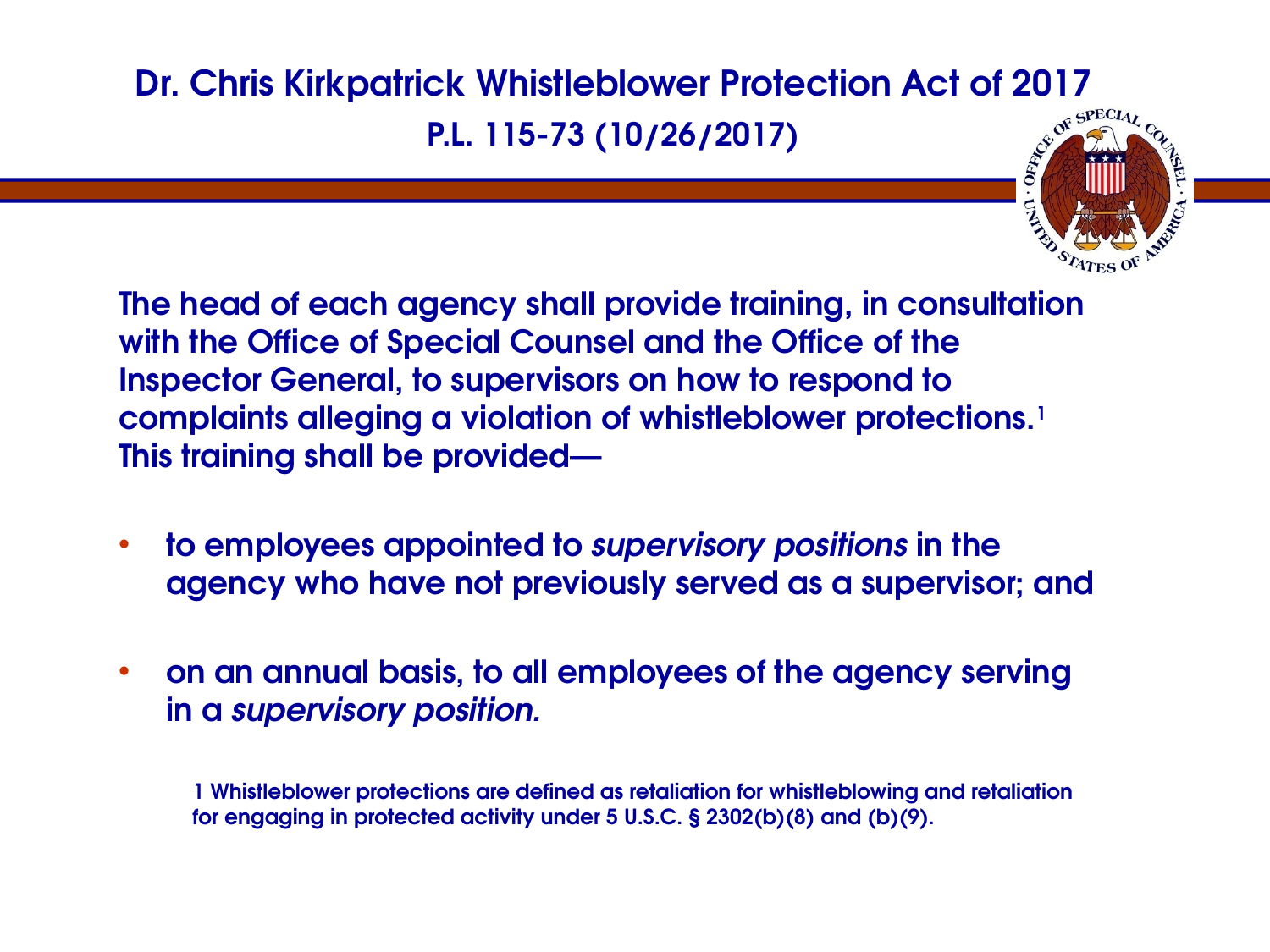

# Dr. Chris Kirkpatrick Whistleblower Protection Act of 2017 P.L. 115-73 (10/26/2017)

The head of each agency shall provide training, in consultation with the Office of Special Counsel and the Office of the Inspector General, to supervisors on how to respond to complaints alleging a violation of whistleblower protections.1 This training shall be provided—

to employees appointed to supervisory positions in the agency who have not previously served as a supervisor; and

on an annual basis, to all employees of the agency serving in a supervisory position.
1 Whistleblower protections are defined as retaliation for whistleblowing and retaliation for engaging in protected activity under 5 U.S.C. § 2302(b)(8) and (b)(9).